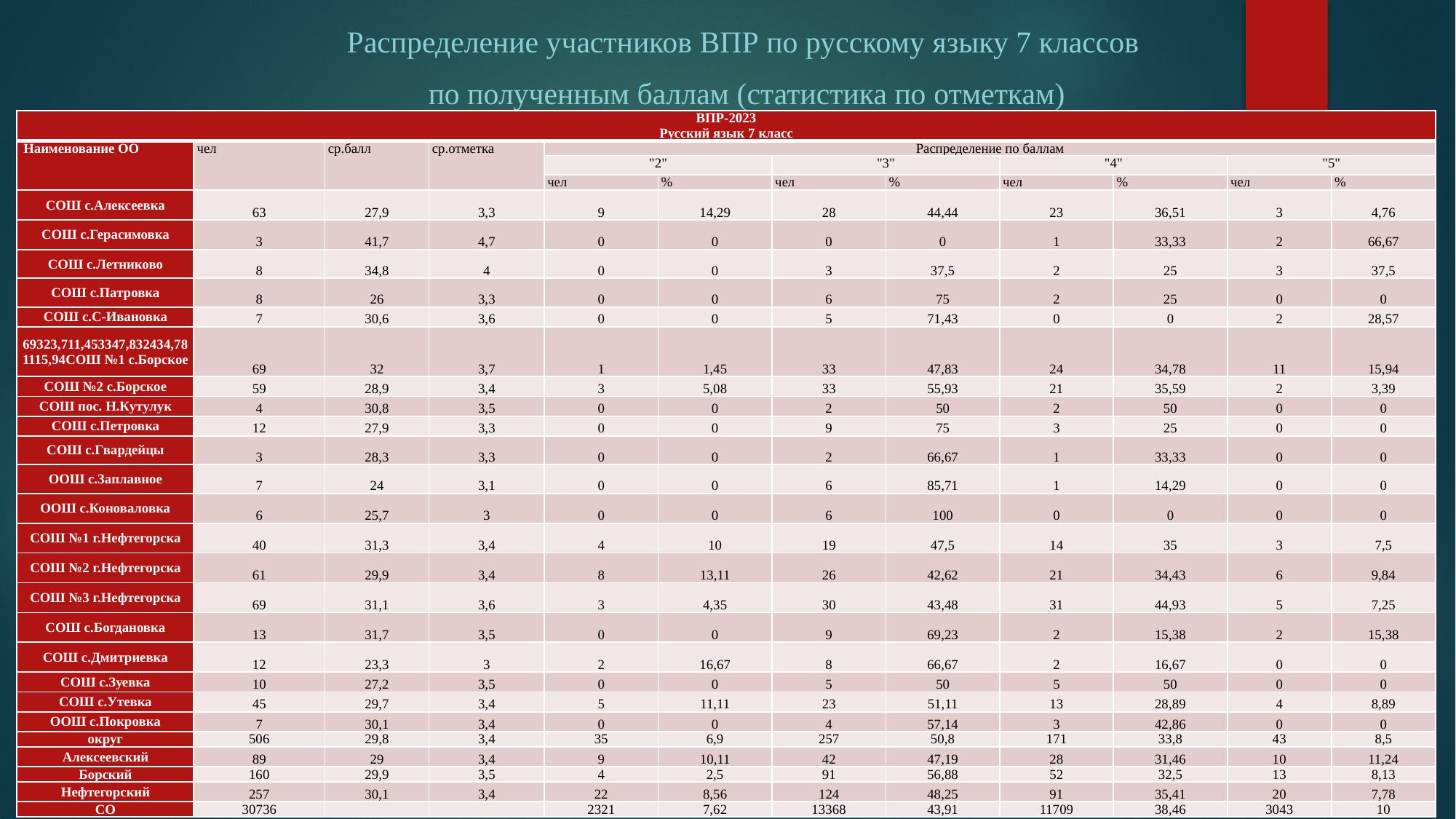

Распределение участников ВПР по русскому языку 7 классов
по полученным баллам (статистика по отметкам)

| ВПР-2023 Русский язык 7 класс |  |  |  |  |  |  |  |  |  |  |  |
| --- | --- | --- | --- | --- | --- | --- | --- | --- | --- | --- | --- |
| Наименование ОО | чел | ср.балл | ср.отметка | Распределение по баллам |  |  |  |  |  |  |  |
|  |  |  |  | "2" |  | "3" |  | "4" |  | "5" |  |
|  |  |  |  | чел | % | чел | % | чел | % | чел | % |
| СОШ с.Алексеевка | 63 | 27,9 | 3,3 | 9 | 14,29 | 28 | 44,44 | 23 | 36,51 | 3 | 4,76 |
| СОШ с.Герасимовка | 3 | 41,7 | 4,7 | 0 | 0 | 0 | 0 | 1 | 33,33 | 2 | 66,67 |
| СОШ с.Летниково | 8 | 34,8 | 4 | 0 | 0 | 3 | 37,5 | 2 | 25 | 3 | 37,5 |
| СОШ с.Патровка | 8 | 26 | 3,3 | 0 | 0 | 6 | 75 | 2 | 25 | 0 | 0 |
| СОШ с.С-Ивановка | 7 | 30,6 | 3,6 | 0 | 0 | 5 | 71,43 | 0 | 0 | 2 | 28,57 |
| 69323,711,453347,832434,781115,94СОШ №1 с.Борское | 69 | 32 | 3,7 | 1 | 1,45 | 33 | 47,83 | 24 | 34,78 | 11 | 15,94 |
| СОШ №2 с.Борское | 59 | 28,9 | 3,4 | 3 | 5,08 | 33 | 55,93 | 21 | 35,59 | 2 | 3,39 |
| СОШ пос. Н.Кутулук | 4 | 30,8 | 3,5 | 0 | 0 | 2 | 50 | 2 | 50 | 0 | 0 |
| СОШ с.Петровка | 12 | 27,9 | 3,3 | 0 | 0 | 9 | 75 | 3 | 25 | 0 | 0 |
| СОШ с.Гвардейцы | 3 | 28,3 | 3,3 | 0 | 0 | 2 | 66,67 | 1 | 33,33 | 0 | 0 |
| ООШ с.Заплавное | 7 | 24 | 3,1 | 0 | 0 | 6 | 85,71 | 1 | 14,29 | 0 | 0 |
| ООШ с.Коноваловка | 6 | 25,7 | 3 | 0 | 0 | 6 | 100 | 0 | 0 | 0 | 0 |
| СОШ №1 г.Нефтегорска | 40 | 31,3 | 3,4 | 4 | 10 | 19 | 47,5 | 14 | 35 | 3 | 7,5 |
| СОШ №2 г.Нефтегорска | 61 | 29,9 | 3,4 | 8 | 13,11 | 26 | 42,62 | 21 | 34,43 | 6 | 9,84 |
| СОШ №3 г.Нефтегорска | 69 | 31,1 | 3,6 | 3 | 4,35 | 30 | 43,48 | 31 | 44,93 | 5 | 7,25 |
| СОШ с.Богдановка | 13 | 31,7 | 3,5 | 0 | 0 | 9 | 69,23 | 2 | 15,38 | 2 | 15,38 |
| СОШ с.Дмитриевка | 12 | 23,3 | 3 | 2 | 16,67 | 8 | 66,67 | 2 | 16,67 | 0 | 0 |
| СОШ с.Зуевка | 10 | 27,2 | 3,5 | 0 | 0 | 5 | 50 | 5 | 50 | 0 | 0 |
| СОШ с.Утевка | 45 | 29,7 | 3,4 | 5 | 11,11 | 23 | 51,11 | 13 | 28,89 | 4 | 8,89 |
| ООШ с.Покровка | 7 | 30,1 | 3,4 | 0 | 0 | 4 | 57,14 | 3 | 42,86 | 0 | 0 |
| округ | 506 | 29,8 | 3,4 | 35 | 6,9 | 257 | 50,8 | 171 | 33,8 | 43 | 8,5 |
| Алексеевский | 89 | 29 | 3,4 | 9 | 10,11 | 42 | 47,19 | 28 | 31,46 | 10 | 11,24 |
| Борский | 160 | 29,9 | 3,5 | 4 | 2,5 | 91 | 56,88 | 52 | 32,5 | 13 | 8,13 |
| Нефтегорский | 257 | 30,1 | 3,4 | 22 | 8,56 | 124 | 48,25 | 91 | 35,41 | 20 | 7,78 |
| СО | 30736 |  |  | 2321 | 7,62 | 13368 | 43,91 | 11709 | 38,46 | 3043 | 10 |